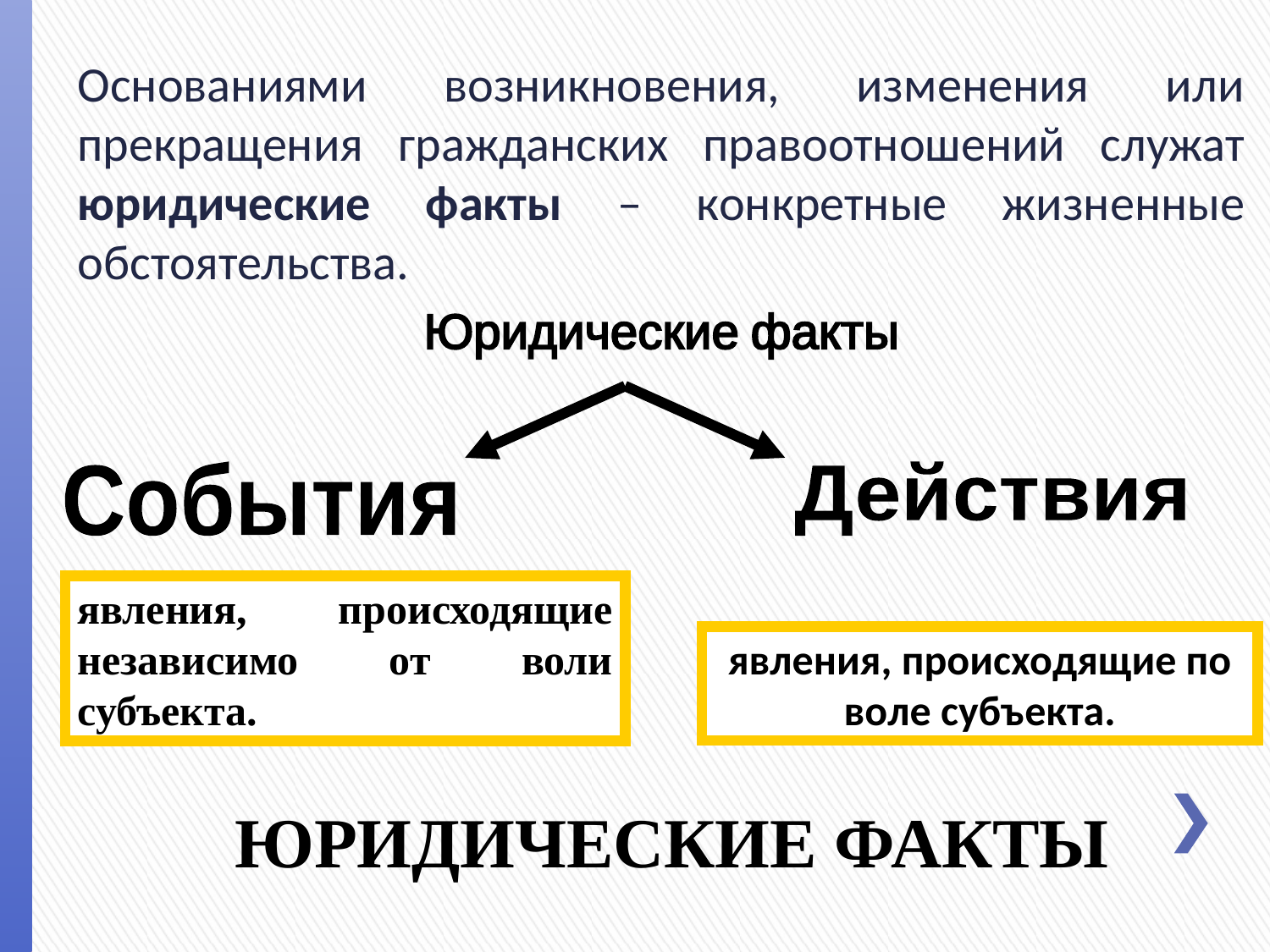

Основаниями возникновения, изменения или прекращения гражданских правоотношений служат юридические факты – конкретные жизненные обстоятельства.
Юридические факты

События

Действия
явления, происходящие независимо от воли субъекта.
явления, происходящие по воле субъекта.
# ЮРИДИЧЕСКИЕ ФАКТЫ